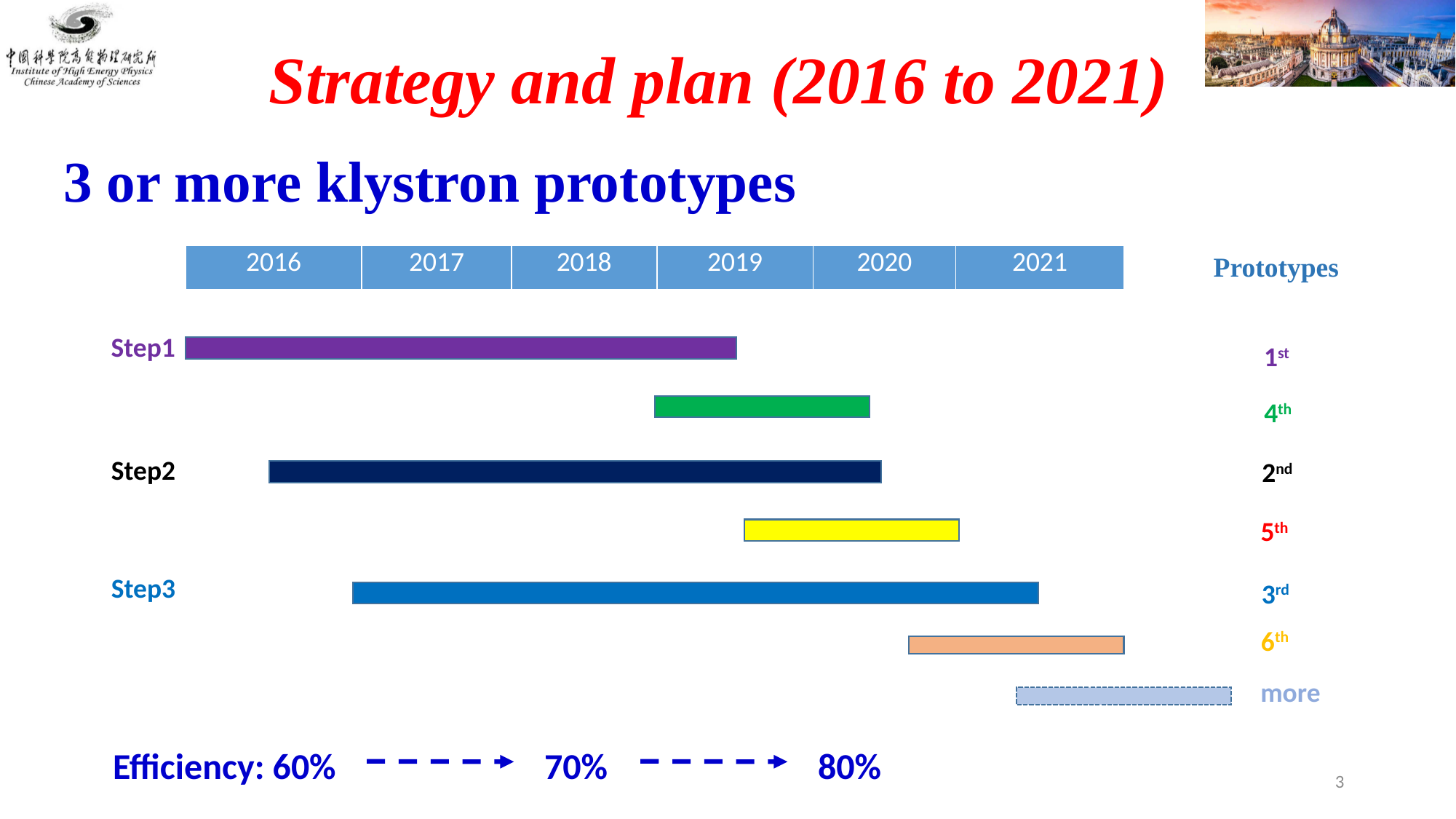

# Strategy and plan (2016 to 2021)
3 or more klystron prototypes
Prototypes
| 2016 | 2017 | 2018 | 2019 | 2020 | 2021 |
| --- | --- | --- | --- | --- | --- |
Step1
1st

4th

Step2
2nd

5th

Step3
3rd

6th

more

Efficiency: 60%
70%
80%
3